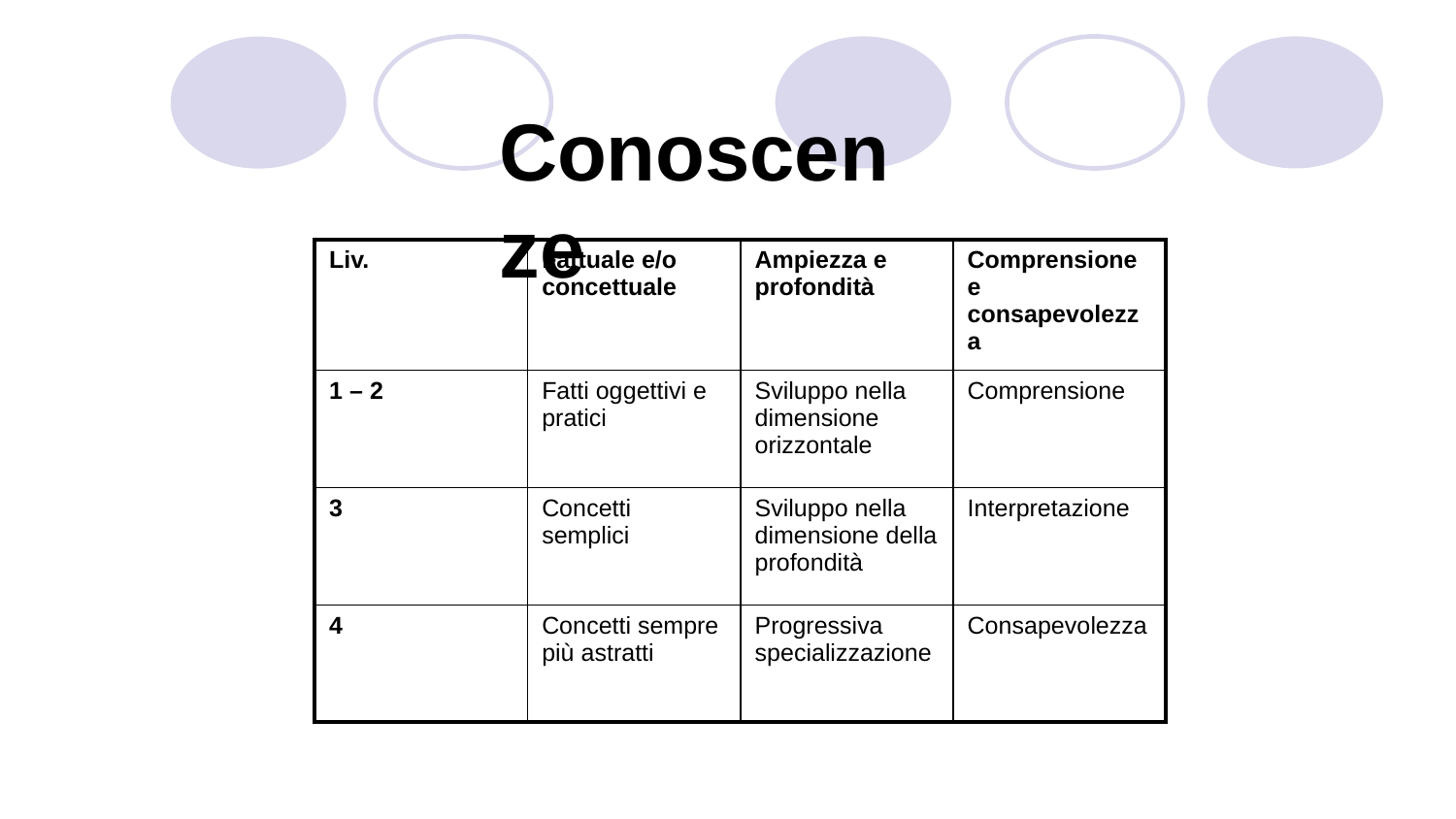

Conoscenze

| Liv. | Fattuale e/o concettuale | Ampiezza e profondità | Comprensione e consapevolezza |
| --- | --- | --- | --- |
| 1 – 2 | Fatti oggettivi e pratici | Sviluppo nella dimensione orizzontale | Comprensione |
| 3 | Concetti semplici | Sviluppo nella dimensione della profondità | Interpretazione |
| 4 | Concetti sempre più astratti | Progressiva specializzazione | Consapevolezza |